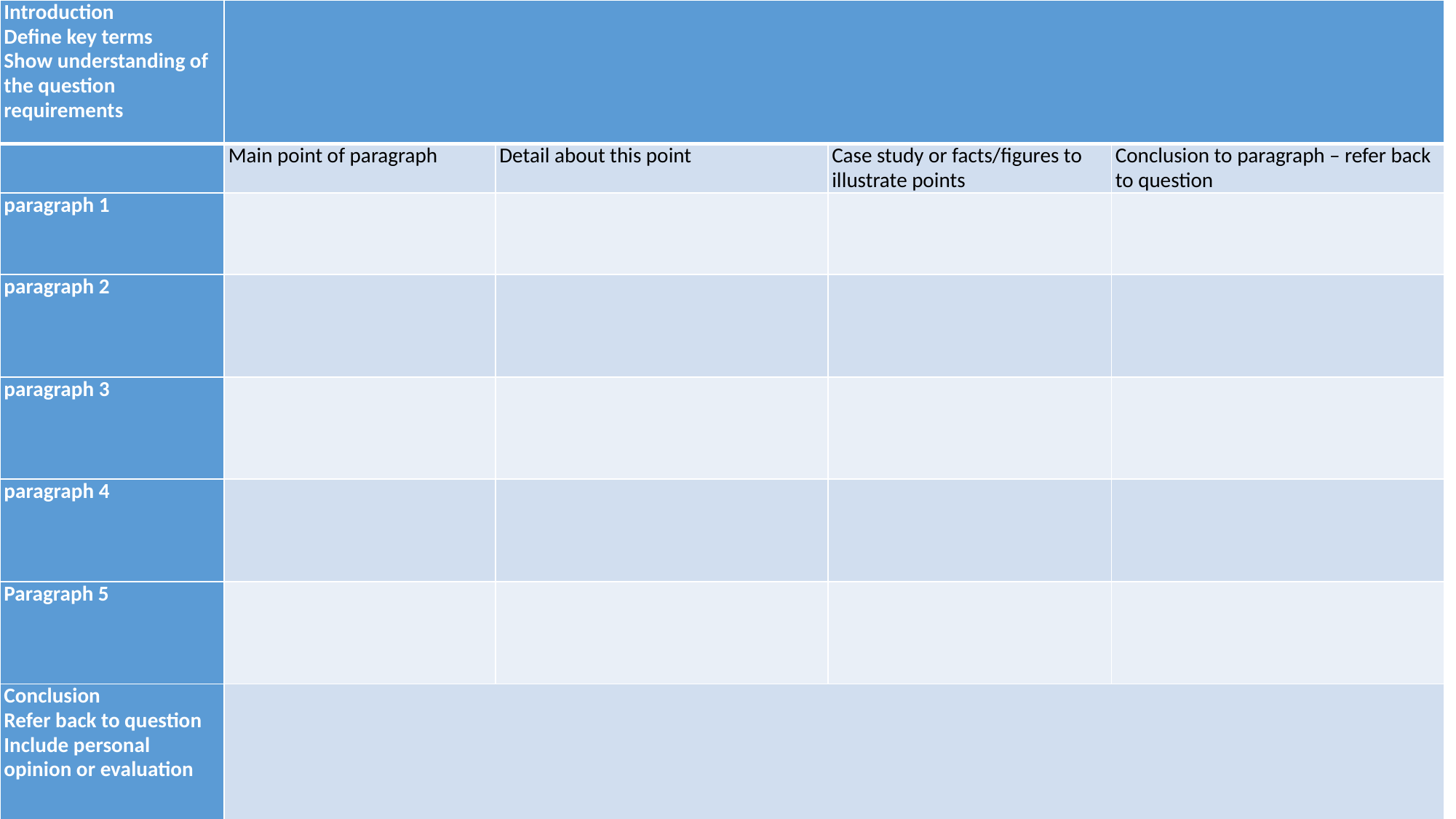

| Introduction Define key terms Show understanding of the question requirements |  |  |  |  |
| --- | --- | --- | --- | --- |
|  | Main point of paragraph | Detail about this point | Case study or facts/figures to illustrate points | Conclusion to paragraph – refer back to question |
| paragraph 1 |  |  |  |  |
| paragraph 2 |  |  |  |  |
| paragraph 3 |  |  |  |  |
| paragraph 4 |  |  |  |  |
| Paragraph 5 |  |  |  |  |
| Conclusion Refer back to question Include personal opinion or evaluation |  |  |  |  |
#